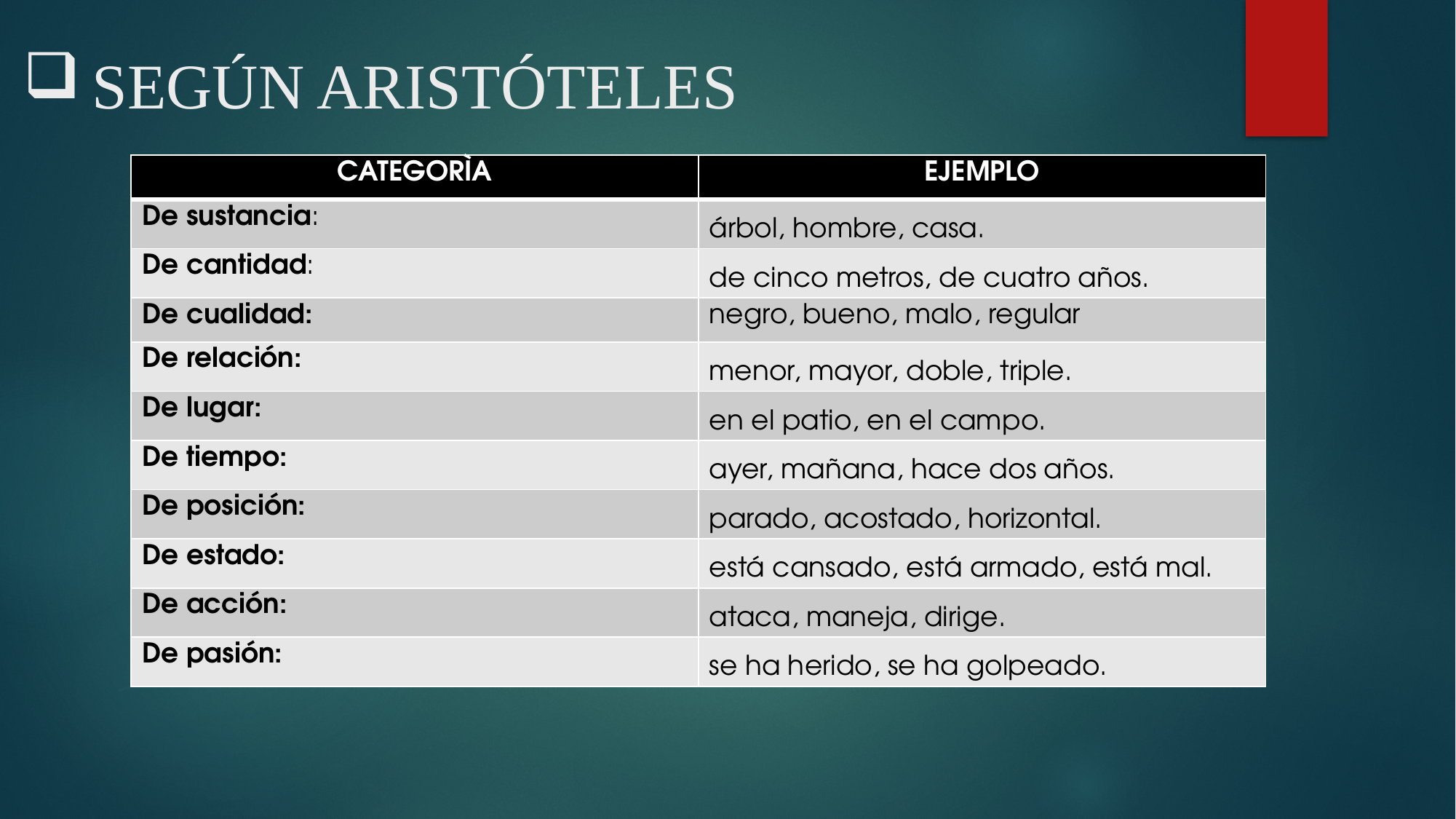

# SEGÚN ARISTÓTELES
| CATEGORÌA | EJEMPLO |
| --- | --- |
| De sustancia: | árbol, hombre, casa. |
| De cantidad: | de cinco metros, de cuatro años. |
| De cualidad: | negro, bueno, malo, regular |
| De relación: | menor, mayor, doble, triple. |
| De lugar: | en el patio, en el campo. |
| De tiempo: | ayer, mañana, hace dos años. |
| De posición: | parado, acostado, horizontal. |
| De estado: | está cansado, está armado, está mal. |
| De acción: | ataca, maneja, dirige. |
| De pasión: | se ha herido, se ha golpeado. |